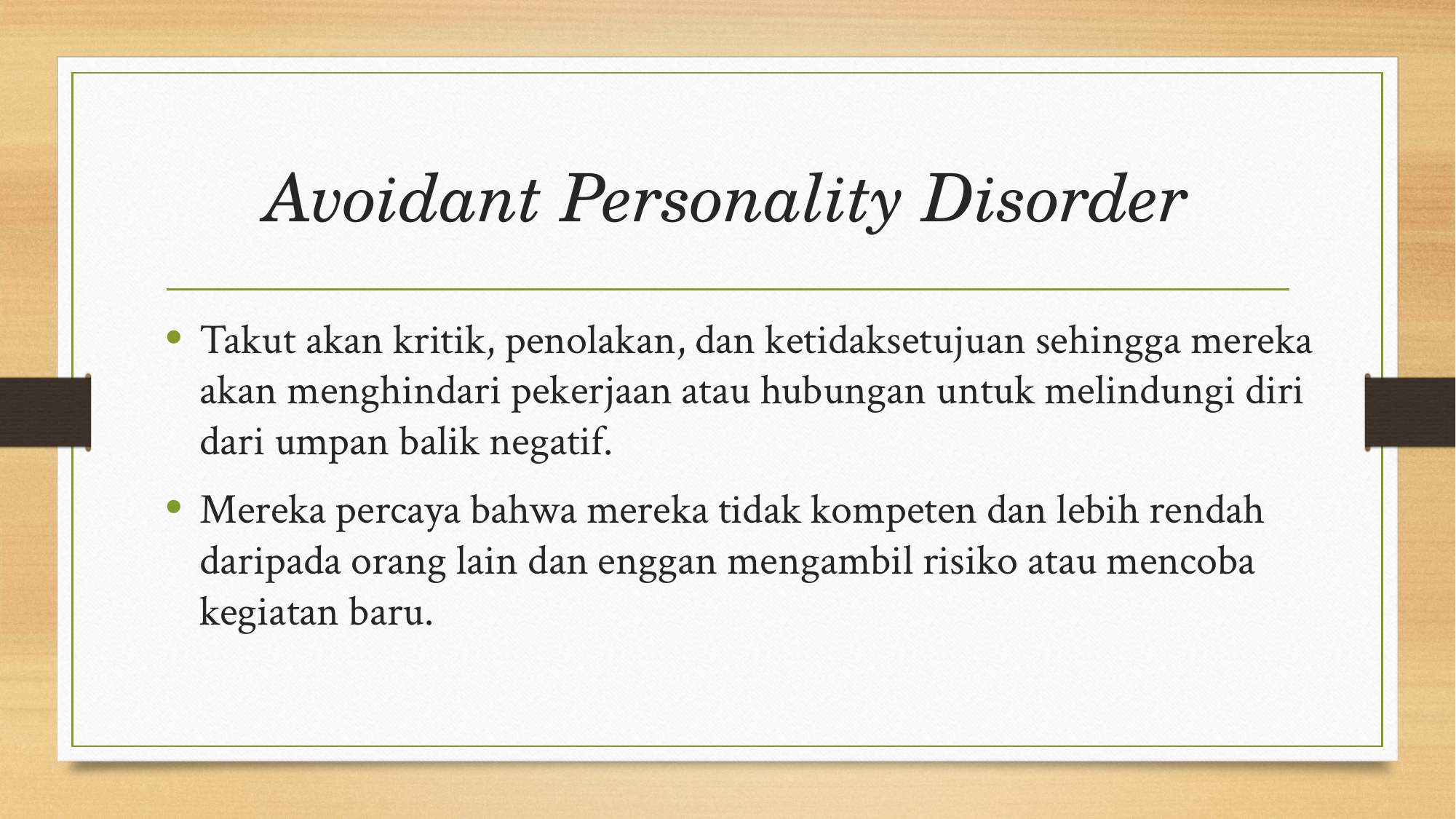

# Avoidant Personality Disorder
Takut akan kritik, penolakan, dan ketidaksetujuan sehingga mereka akan menghindari pekerjaan atau hubungan untuk melindungi diri dari umpan balik negatif.
Mereka percaya bahwa mereka tidak kompeten dan lebih rendah daripada orang lain dan enggan mengambil risiko atau mencoba kegiatan baru.